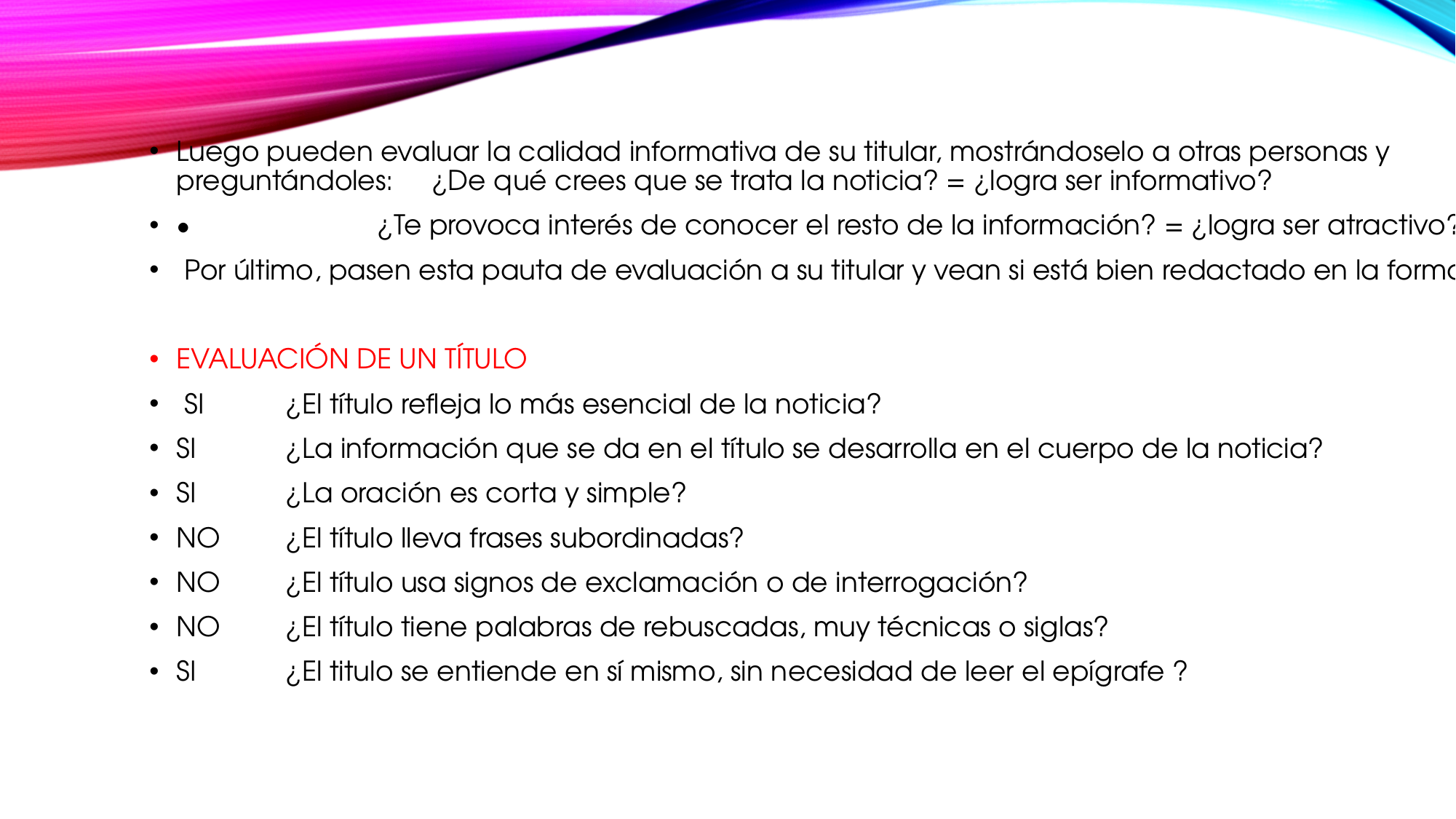

Luego pueden evaluar la calidad informativa de su titular, mostrándoselo a otras personas y preguntándoles:     ¿De qué crees que se trata la noticia? = ¿logra ser informativo?
•	            ¿Te provoca interés de conocer el resto de la información? = ¿logra ser atractivo?
 Por último, pasen esta pauta de evaluación a su titular y vean si está bien redactado en la forma:

EVALUACIÓN DE UN TÍTULO
 SI	¿El título refleja lo más esencial de la noticia?
SI	¿La información que se da en el título se desarrolla en el cuerpo de la noticia?
SI	¿La oración es corta y simple?
NO	¿El título lleva frases subordinadas?
NO	¿El título usa signos de exclamación o de interrogación?
NO	¿El título tiene palabras de rebuscadas, muy técnicas o siglas?
SI	¿El titulo se entiende en sí mismo, sin necesidad de leer el epígrafe ?